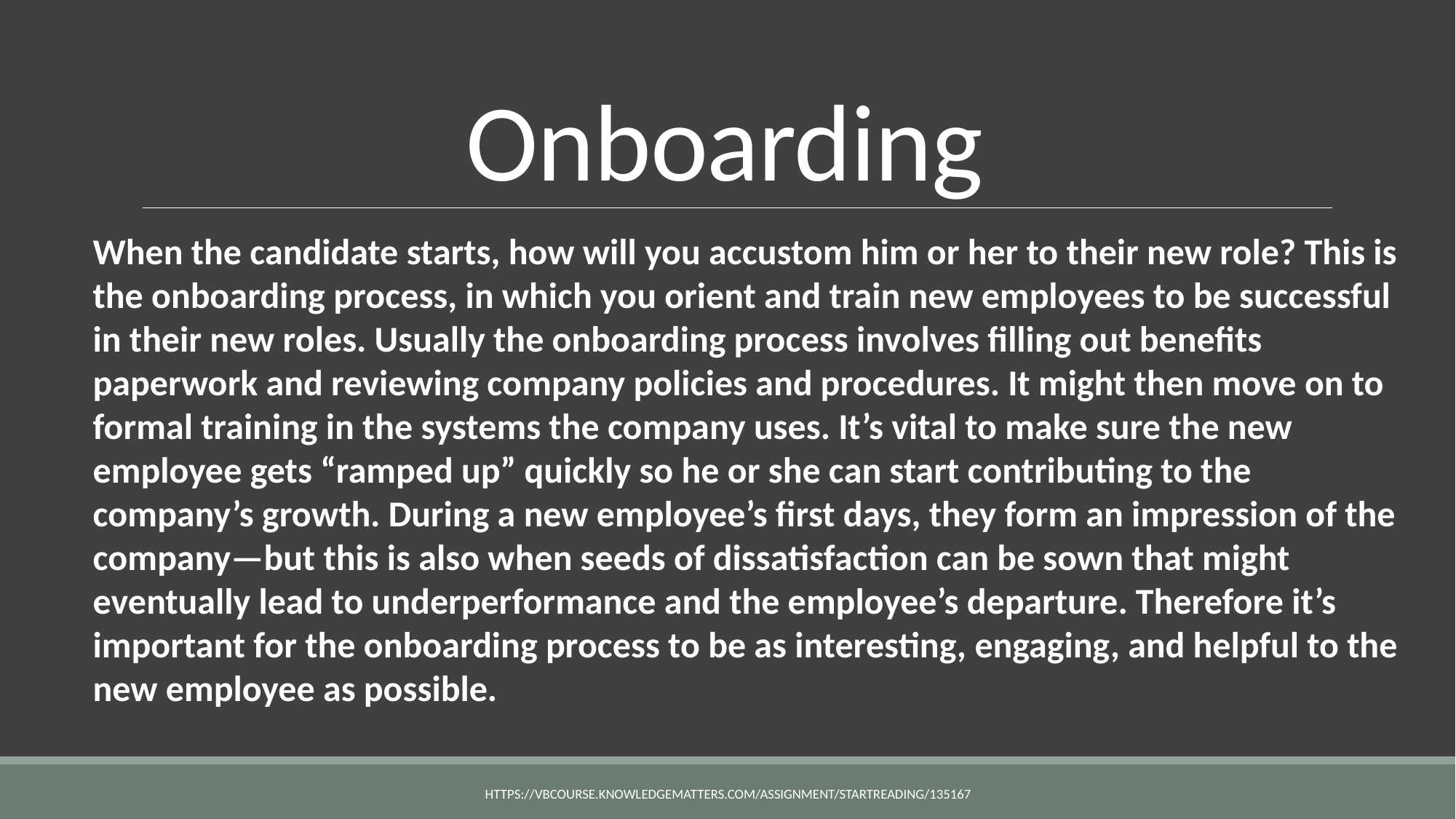

# Onboarding
When the candidate starts, how will you accustom him or her to their new role? This is the onboarding process, in which you orient and train new employees to be successful in their new roles. Usually the onboarding process involves filling out benefits paperwork and reviewing company policies and procedures. It might then move on to formal training in the systems the company uses. It’s vital to make sure the new employee gets “ramped up” quickly so he or she can start contributing to the company’s growth. During a new employee’s first days, they form an impression of the company—but this is also when seeds of dissatisfaction can be sown that might eventually lead to underperformance and the employee’s departure. Therefore it’s important for the onboarding process to be as interesting, engaging, and helpful to the new employee as possible.
https://vbcourse.knowledgematters.com/assignment/startReading/135167